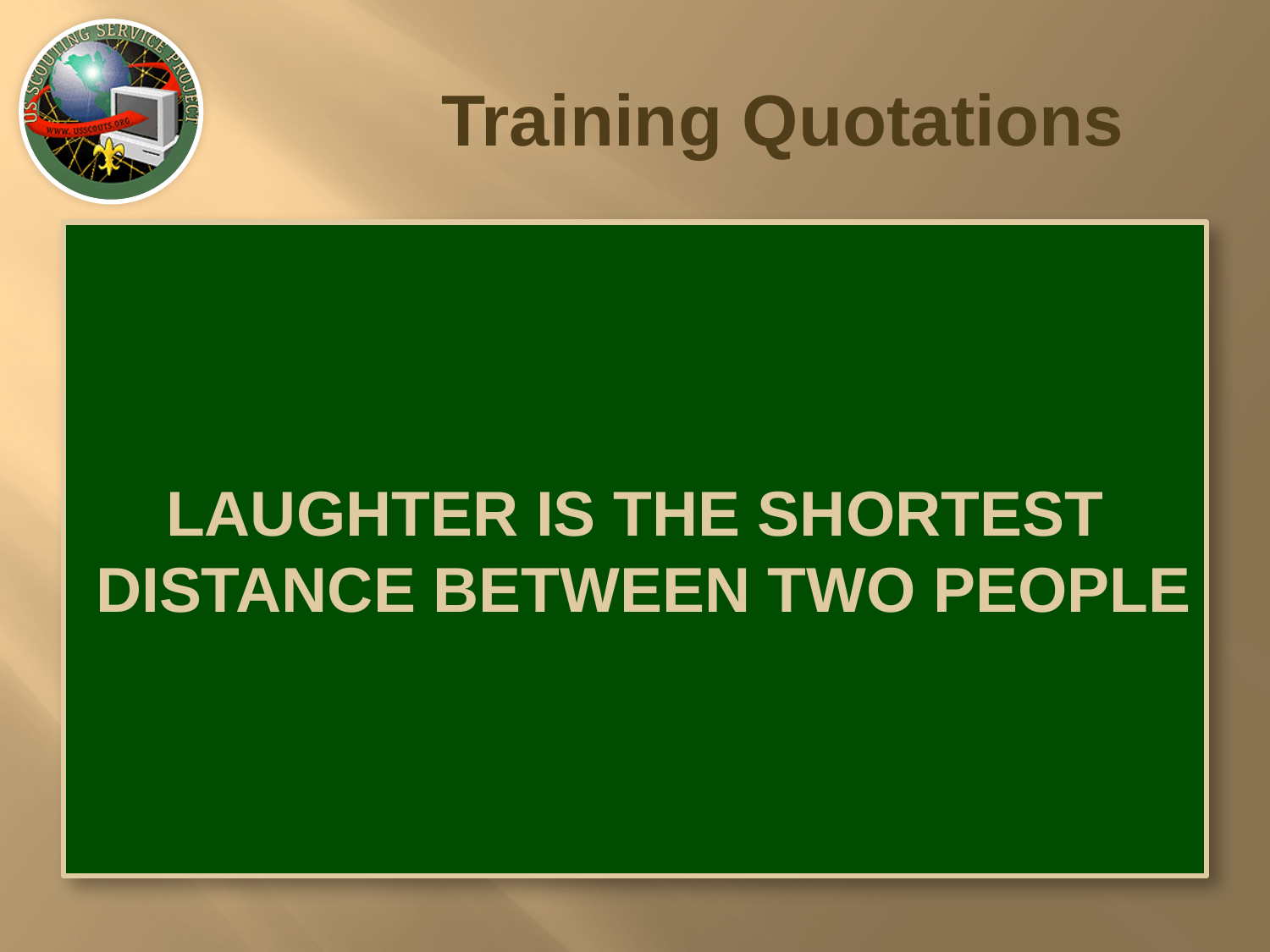

# Training Quotations
LAUGHTER IS THE SHORTEST
 DISTANCE BETWEEN TWO PEOPLE